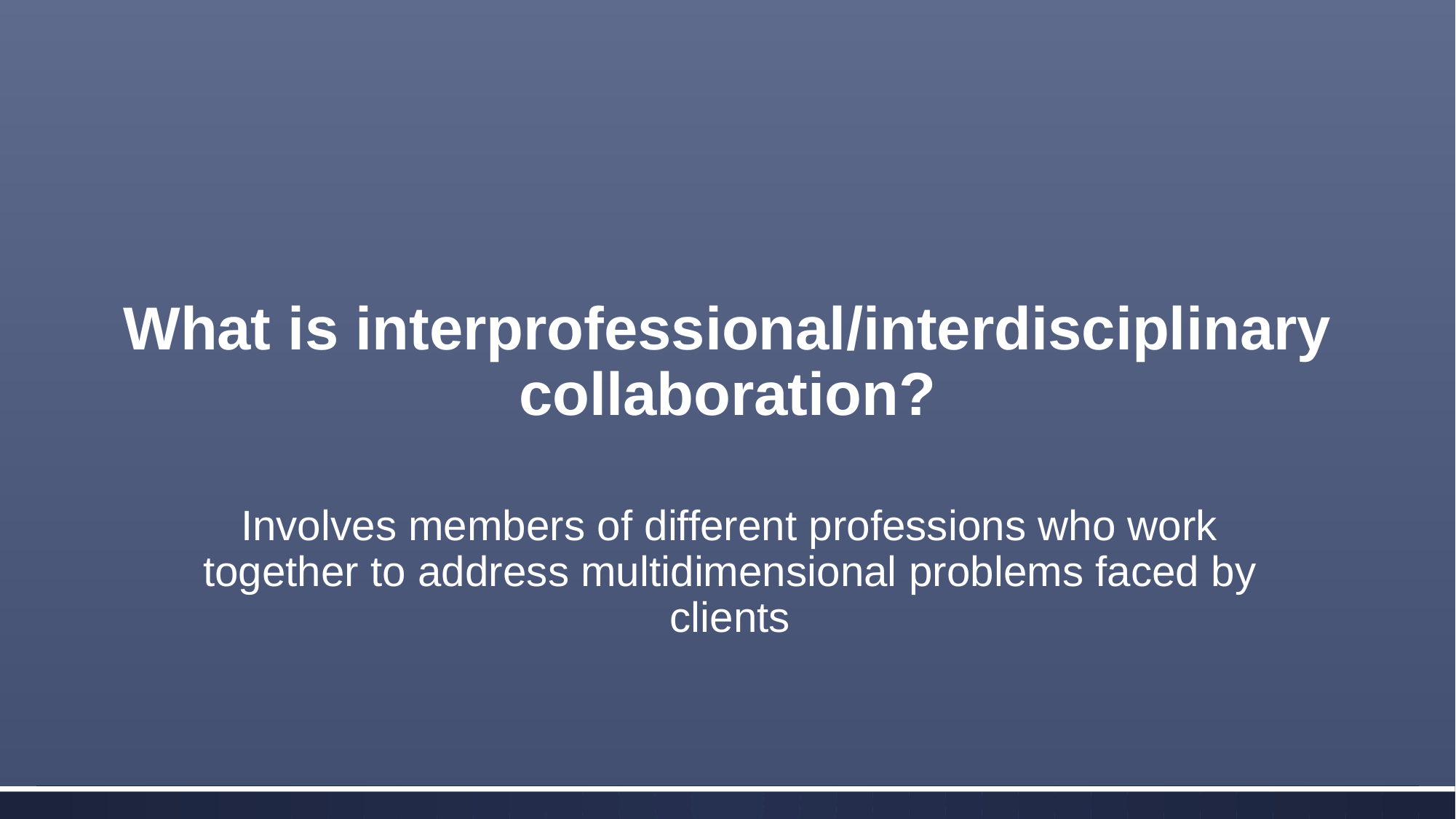

# What is interprofessional/interdisciplinary collaboration?

Involves members of different professions who work together to address multidimensional problems faced by clients